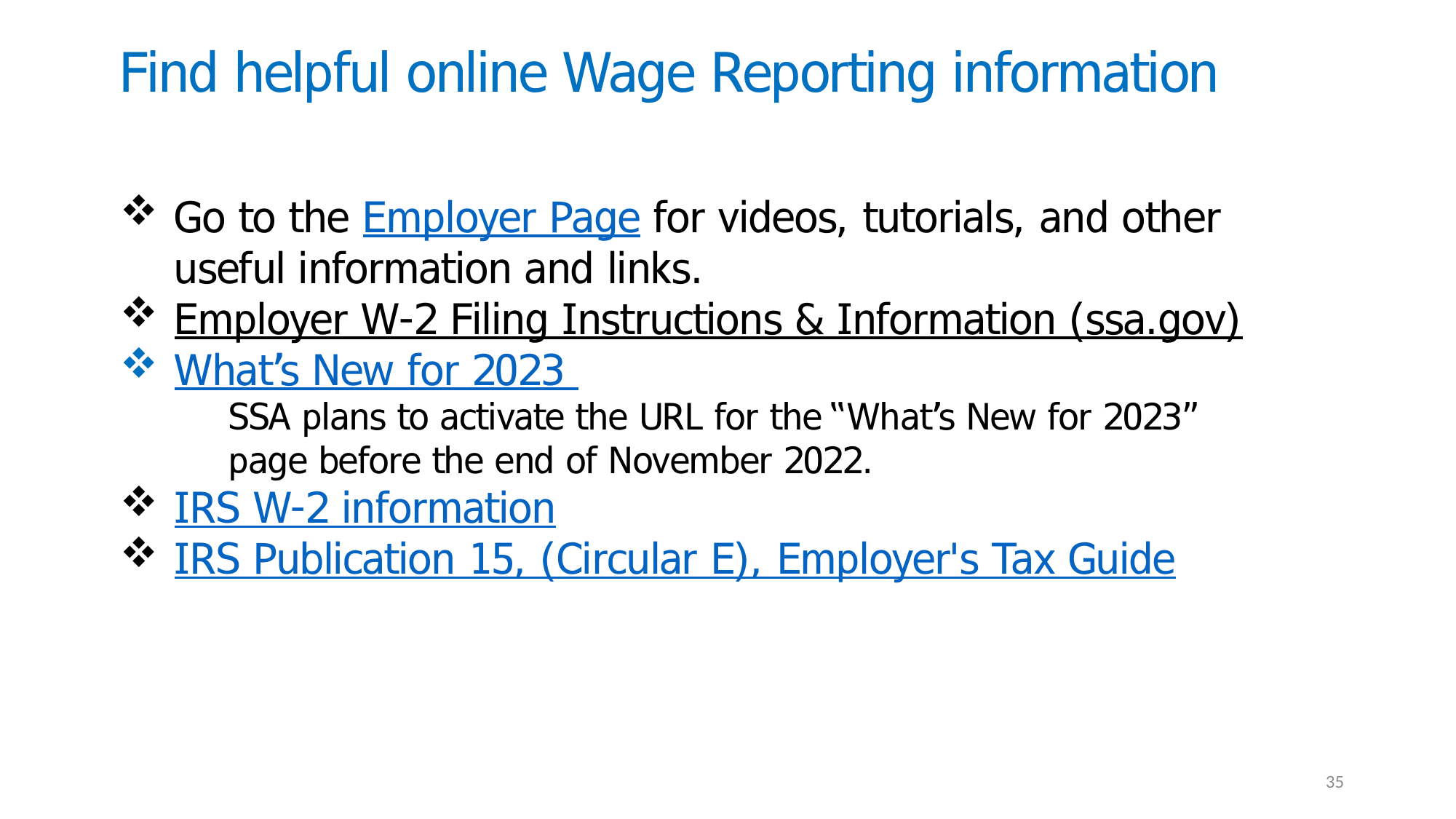

Find helpful online Wage Reporting information
Go to the Employer Page for videos, tutorials, and other useful information and links.
Employer W-2 Filing Instructions & Information (ssa.gov)
What’s New for 2023
SSA plans to activate the URL for the “What’s New for 2023” page before the end of November 2022.
IRS W-2 information
IRS Publication 15, (Circular E), Employer's Tax Guide

35